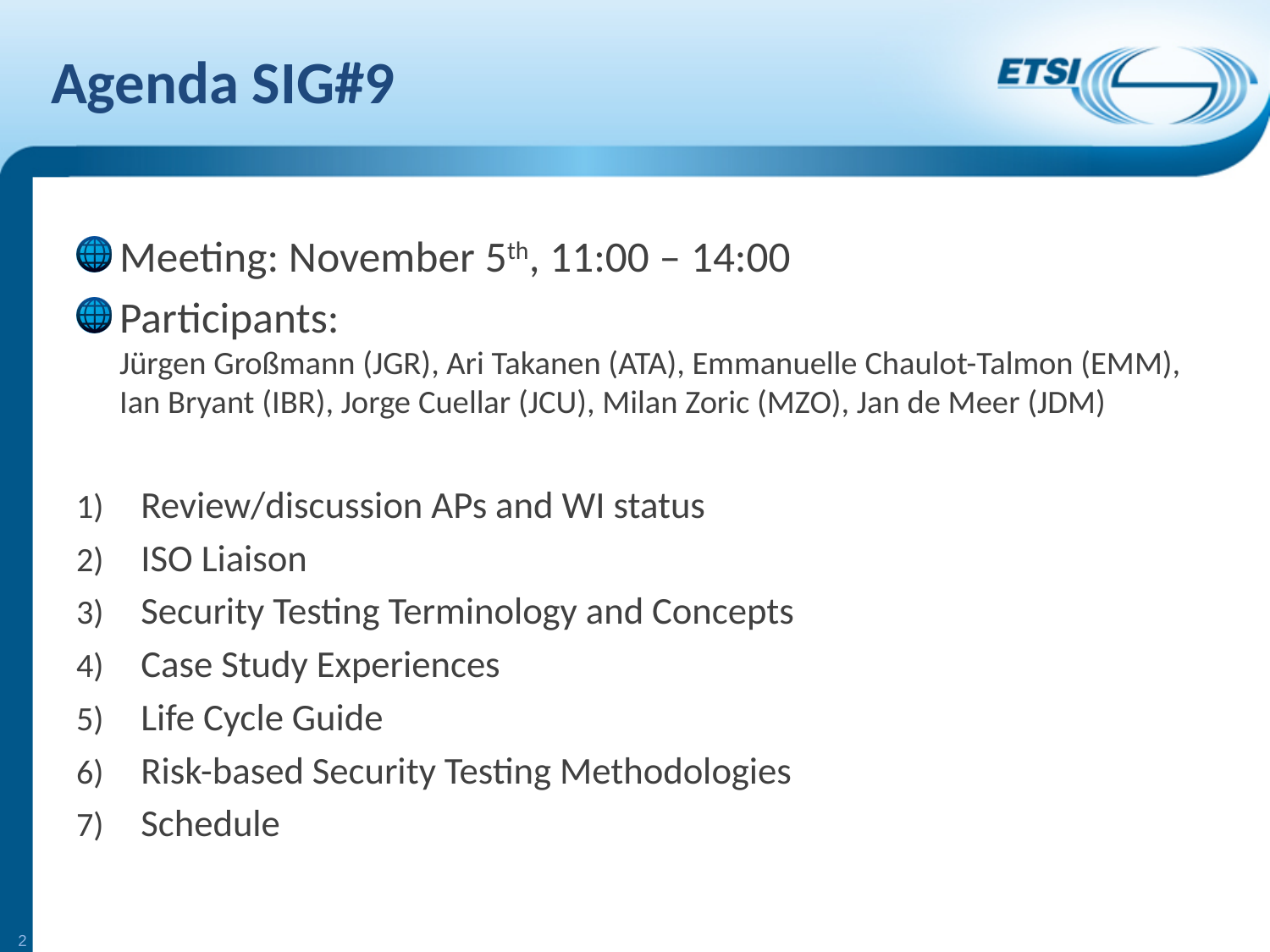

# Agenda SIG#9
Meeting: November 5th, 11:00 – 14:00
Participants:
Jürgen Großmann (JGR), Ari Takanen (ATA), Emmanuelle Chaulot-Talmon (EMM), Ian Bryant (IBR), Jorge Cuellar (JCU), Milan Zoric (MZO), Jan de Meer (JDM)

Review/discussion APs and WI status
ISO Liaison
Security Testing Terminology and Concepts
Case Study Experiences
Life Cycle Guide
Risk-based Security Testing Methodologies
Schedule
2